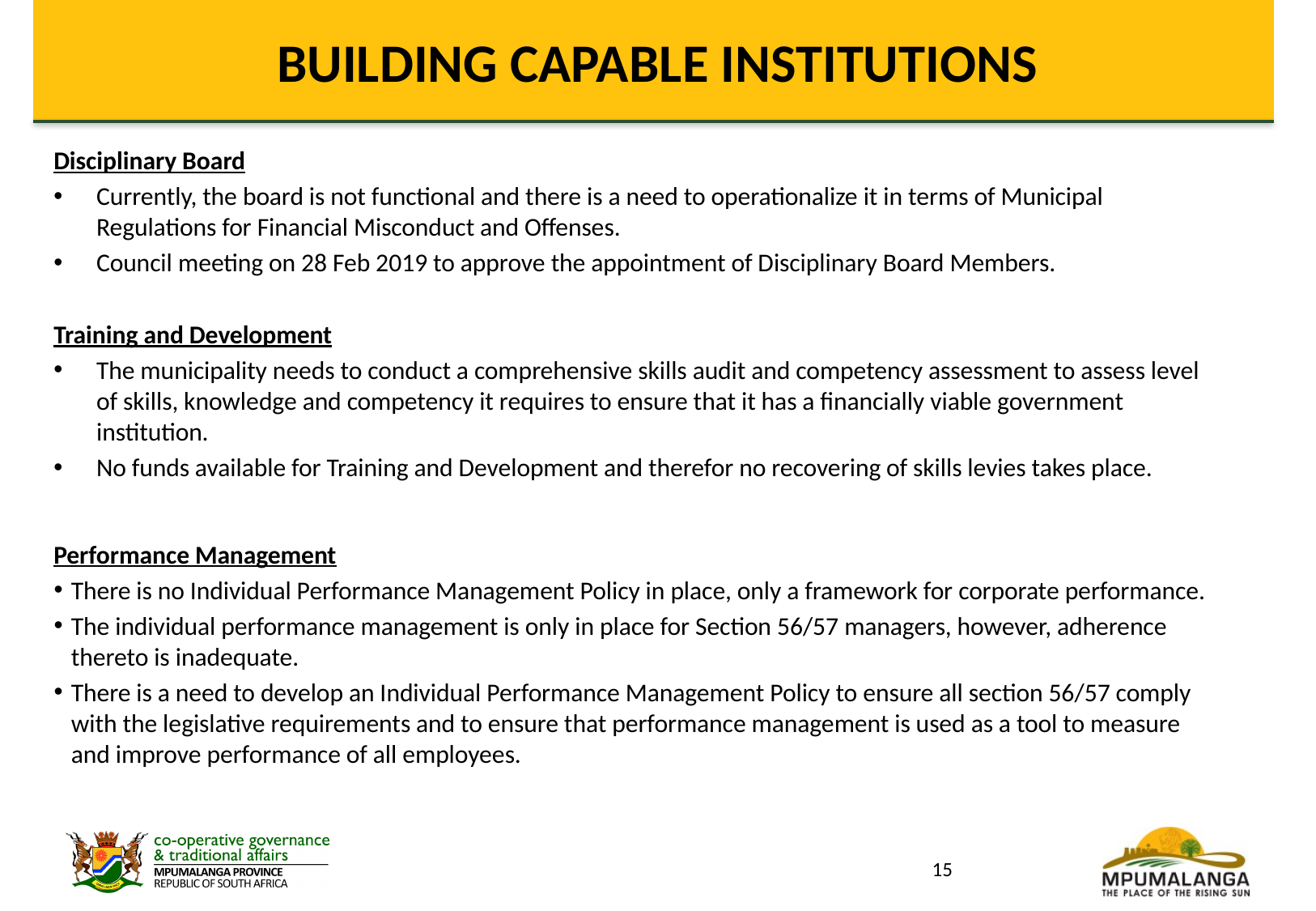

# BUILDING CAPABLE INSTITUTIONS
Disciplinary Board
Currently, the board is not functional and there is a need to operationalize it in terms of Municipal Regulations for Financial Misconduct and Offenses.
Council meeting on 28 Feb 2019 to approve the appointment of Disciplinary Board Members.

Training and Development
The municipality needs to conduct a comprehensive skills audit and competency assessment to assess level of skills, knowledge and competency it requires to ensure that it has a financially viable government institution.
No funds available for Training and Development and therefor no recovering of skills levies takes place.

Performance Management
There is no Individual Performance Management Policy in place, only a framework for corporate performance.
The individual performance management is only in place for Section 56/57 managers, however, adherence thereto is inadequate.
There is a need to develop an Individual Performance Management Policy to ensure all section 56/57 comply with the legislative requirements and to ensure that performance management is used as a tool to measure and improve performance of all employees.

15